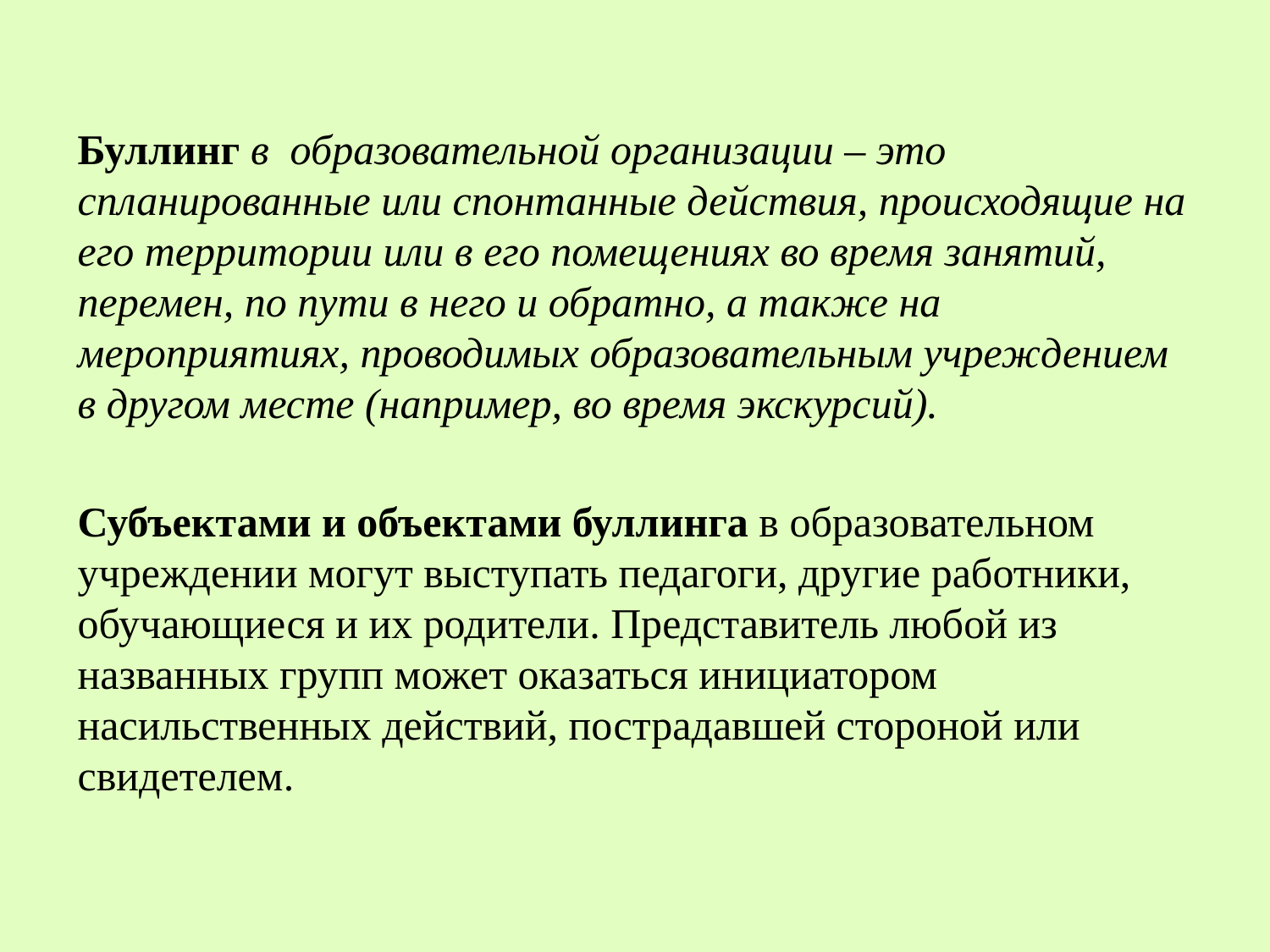

Буллинг в  образовательной организации – это спланированные или спонтанные действия, происходящие на его территории или в его помещениях во время занятий, перемен, по пути в него и обратно, а также на мероприятиях, проводимых образовательным учреждением в другом месте (например, во время экскурсий).

Субъектами и объектами буллинга в образовательном учреждении могут выступать педагоги, другие работники, обучающиеся и их родители. Представитель любой из названных групп может оказаться инициатором насильственных действий, пострадавшей стороной или свидетелем.